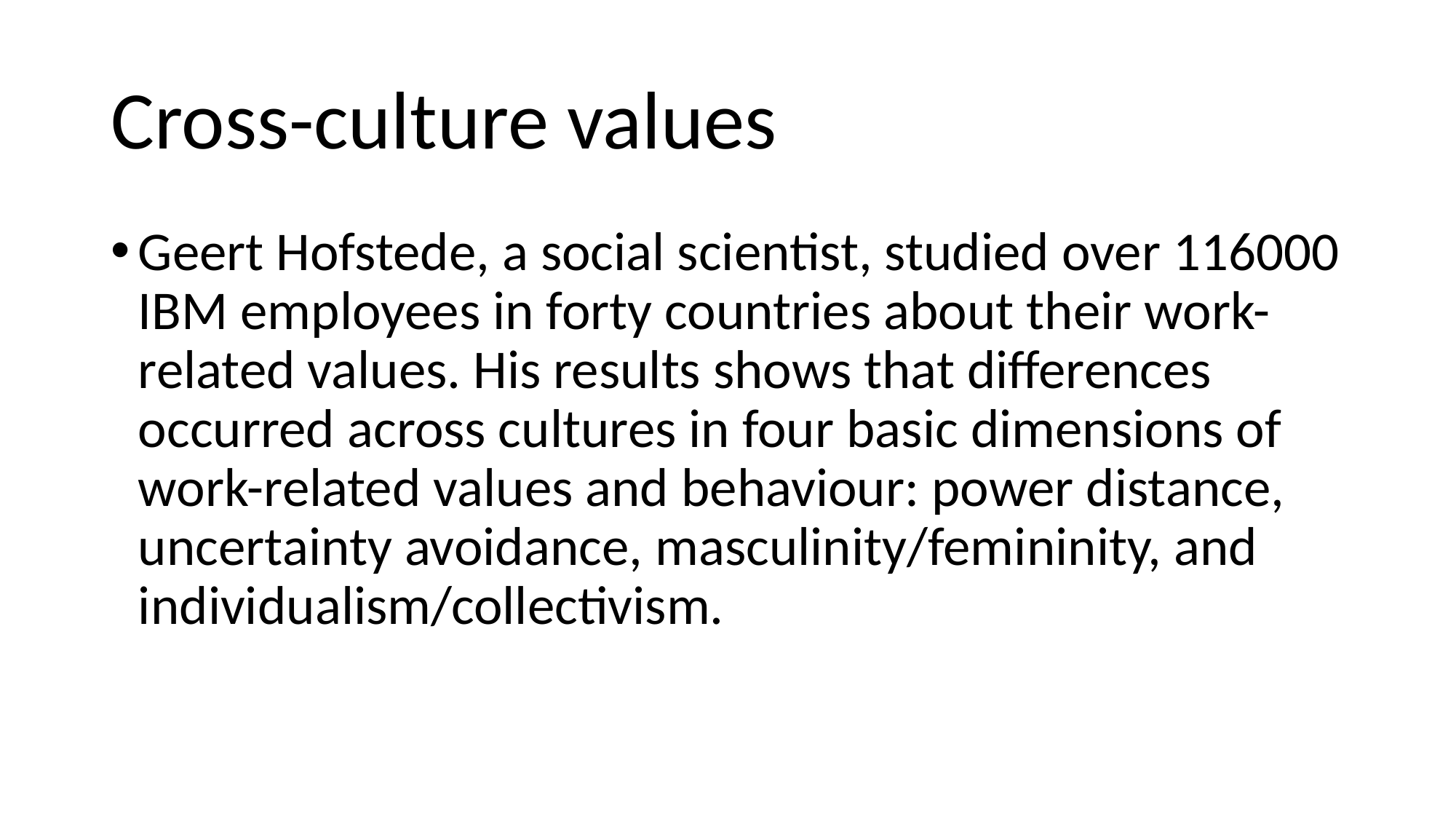

# Cross-culture values
Geert Hofstede, a social scientist, studied over 116000 IBM employees in forty countries about their work-related values. His results shows that differences occurred across cultures in four basic dimensions of work-related values and behaviour: power distance, uncertainty avoidance, masculinity/femininity, and individualism/collectivism.